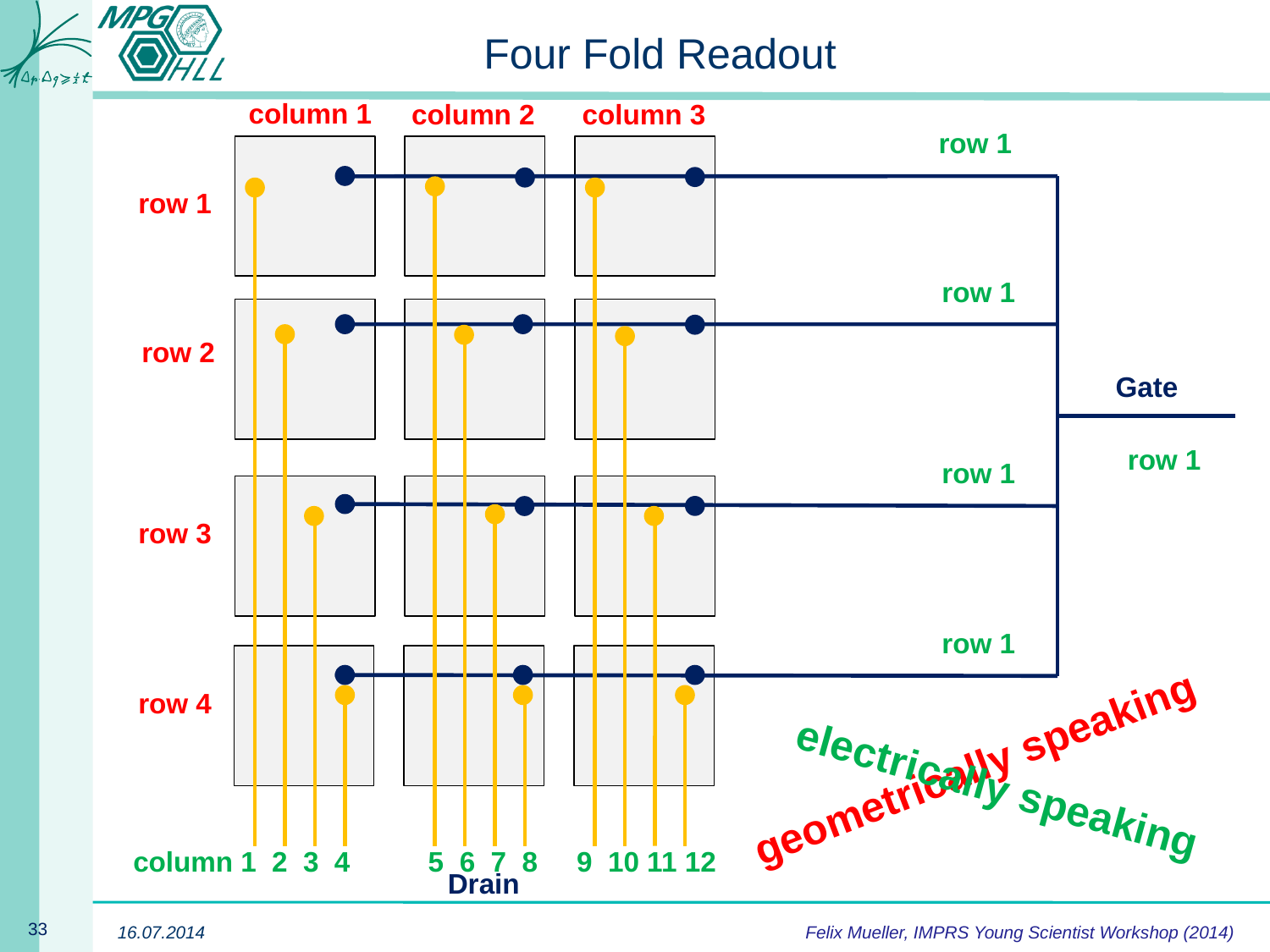

# Four Fold Readout
column 1
column 2
column 3
row 1

row 1
row 1

row 2
Gate
row 1
row 1

row 3
row 1

row 4
geometrically speaking
electrically speaking
column 1  2  3  4          5  6  7  8     9  10 11 12
Drain
Felix Mueller, IMPRS Young Scientist Workshop (2014)
16.07.2014